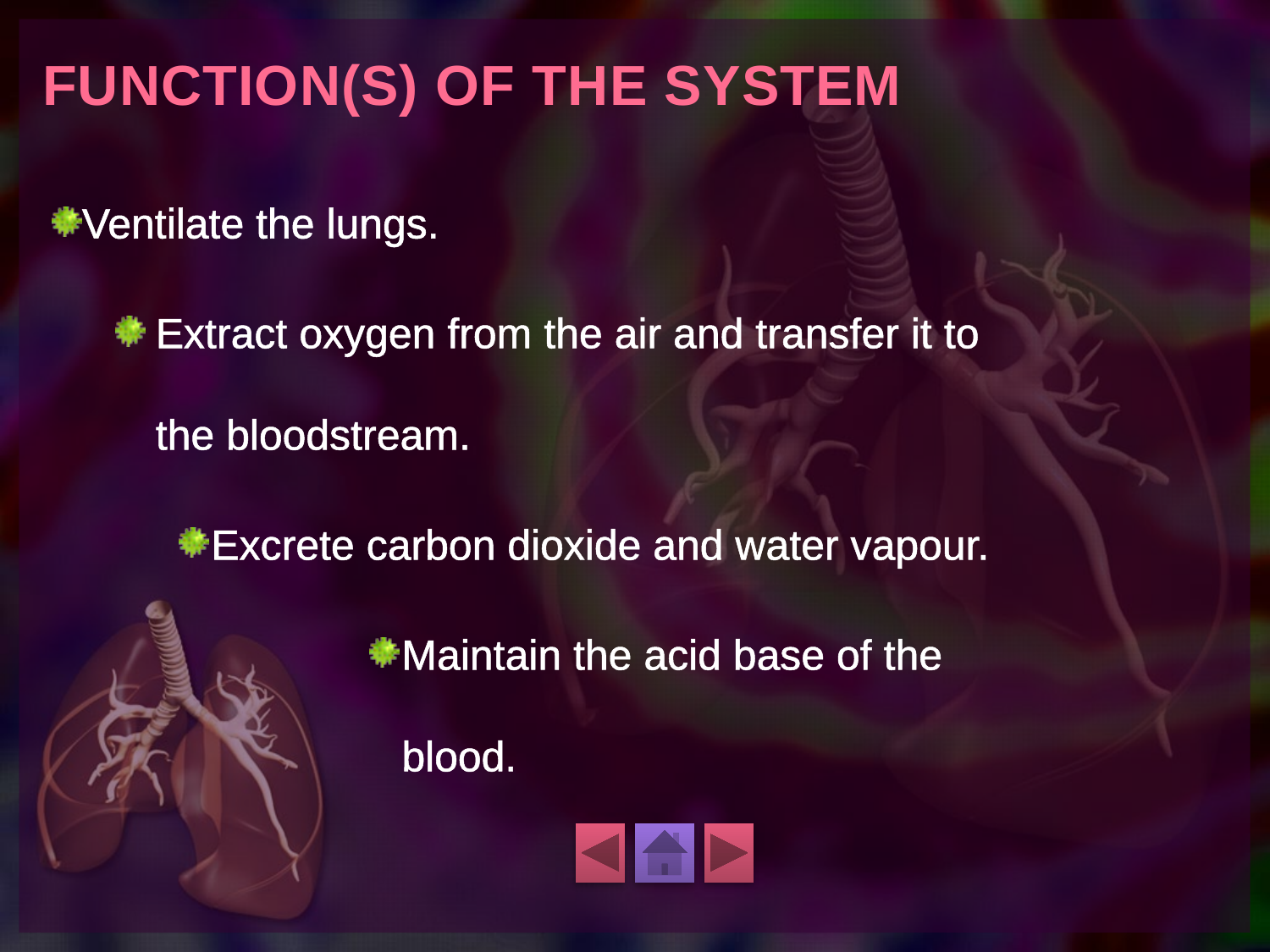

# FUNCTION(S) OF THE SYSTEM
Ventilate the lungs.
Extract oxygen from the air and transfer it to the bloodstream.
Excrete carbon dioxide and water vapour.
Maintain the acid base of the blood.